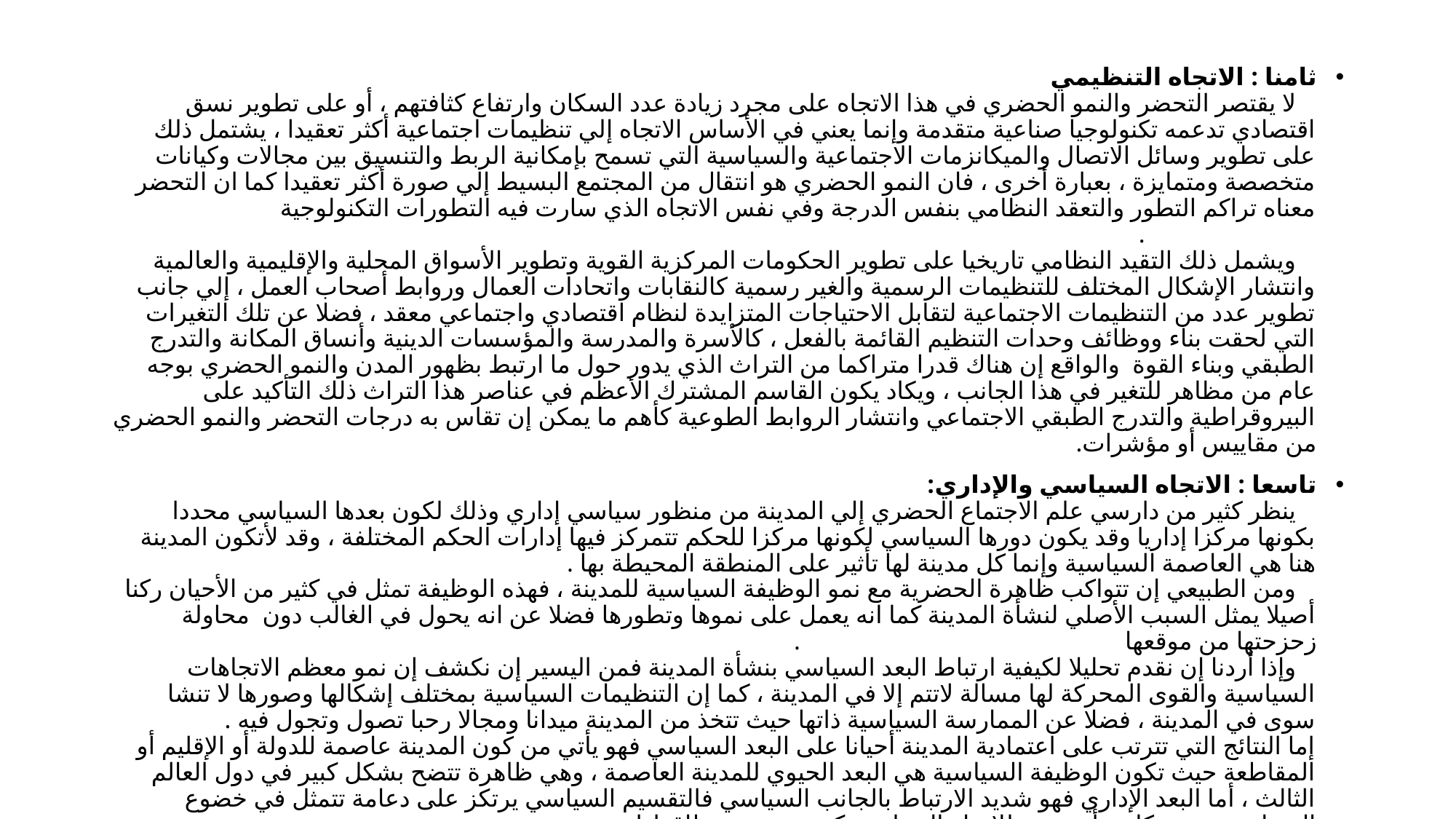

ثامنا : الاتجاه التنظيمي
   لا يقتصر التحضر والنمو الحضري في هذا الاتجاه على مجرد زيادة عدد السكان وارتفاع كثافتهم ، أو على تطوير نسق اقتصادي تدعمه تكنولوجيا صناعية متقدمة وإنما يعني في الأساس الاتجاه إلي تنظيمات اجتماعية أكثر تعقيدا ، يشتمل ذلك على تطوير وسائل الاتصال والميكانزمات الاجتماعية والسياسية التي تسمح بإمكانية الربط والتنسيق بين مجالات وكيانات متخصصة ومتمايزة ، بعبارة أخرى ، فان النمو الحضري هو انتقال من المجتمع البسيط إلي صورة أكثر تعقيدا كما ان التحضر معناه تراكم التطور والتعقد النظامي بنفس الدرجة وفي نفس الاتجاه الذي سارت فيه التطورات التكنولوجية                                                      .
   ويشمل ذلك التقيد النظامي تاريخيا على تطوير الحكومات المركزية القوية وتطوير الأسواق المحلية والإقليمية والعالمية وانتشار الإشكال المختلف للتنظيمات الرسمية والغير رسمية كالنقابات واتحادات العمال وروابط أصحاب العمل ، إلي جانب تطوير عدد من التنظيمات الاجتماعية لتقابل الاحتياجات المتزايدة لنظام اقتصادي واجتماعي معقد ، فضلا عن تلك التغيرات التي لحقت بناء ووظائف وحدات التنظيم القائمة بالفعل ، كالأسرة والمدرسة والمؤسسات الدينية وأنساق المكانة والتدرج الطبقي وبناء القوة  والواقع إن هناك قدرا متراكما من التراث الذي يدور حول ما ارتبط بظهور المدن والنمو الحضري بوجه عام من مظاهر للتغير في هذا الجانب ، ويكاد يكون القاسم المشترك الأعظم في عناصر هذا التراث ذلك التأكيد على البيروقراطية والتدرج الطبقي الاجتماعي وانتشار الروابط الطوعية كأهم ما يمكن إن تقاس به درجات التحضر والنمو الحضري من مقاييس أو مؤشرات.
تاسعا : الاتجاه السياسي والإداري:
   ينظر كثير من دارسي علم الاجتماع الحضري إلي المدينة من منظور سياسي إداري وذلك لكون بعدها السياسي محددا بكونها مركزا إداريا وقد يكون دورها السياسي لكونها مركزا للحكم تتمركز فيها إدارات الحكم المختلفة ، وقد لأتكون المدينة هنا هي العاصمة السياسية وإنما كل مدينة لها تأثير على المنطقة المحيطة بها .
   ومن الطبيعي إن تتواكب ظاهرة الحضرية مع نمو الوظيفة السياسية للمدينة ، فهذه الوظيفة تمثل في كثير من الأحيان ركنا أصيلا يمثل السبب الأصلي لنشأة المدينة كما انه يعمل على نموها وتطورها فضلا عن انه يحول في الغالب دون  محاولة زحزحتها من موقعها                                                   .
   وإذا أردنا إن نقدم تحليلا لكيفية ارتباط البعد السياسي بنشأة المدينة فمن اليسير إن نكشف إن نمو معظم الاتجاهات السياسية والقوى المحركة لها مسالة لاتتم إلا في المدينة ، كما إن التنظيمات السياسية بمختلف إشكالها وصورها لا تنشا سوى في المدينة ، فضلا عن الممارسة السياسية ذاتها حيث تتخذ من المدينة ميدانا ومجالا رحبا تصول وتجول فيه .
إما النتائج التي تترتب على اعتمادية المدينة أحيانا على البعد السياسي فهو يأتي من كون المدينة عاصمة للدولة أو الإقليم أو المقاطعة حيث تكون الوظيفة السياسية هي البعد الحيوي للمدينة العاصمة ، وهي ظاهرة تتضح بشكل كبير في دول العالم الثالث ، أما البعد الإداري فهو شديد الارتباط بالجانب السياسي فالتقسيم السياسي يرتكز على دعامة تتمثل في خضوع المنطقة حضرية كانت أم ريفية للادراة المحلية وتكون محددة بنطاق إداري .